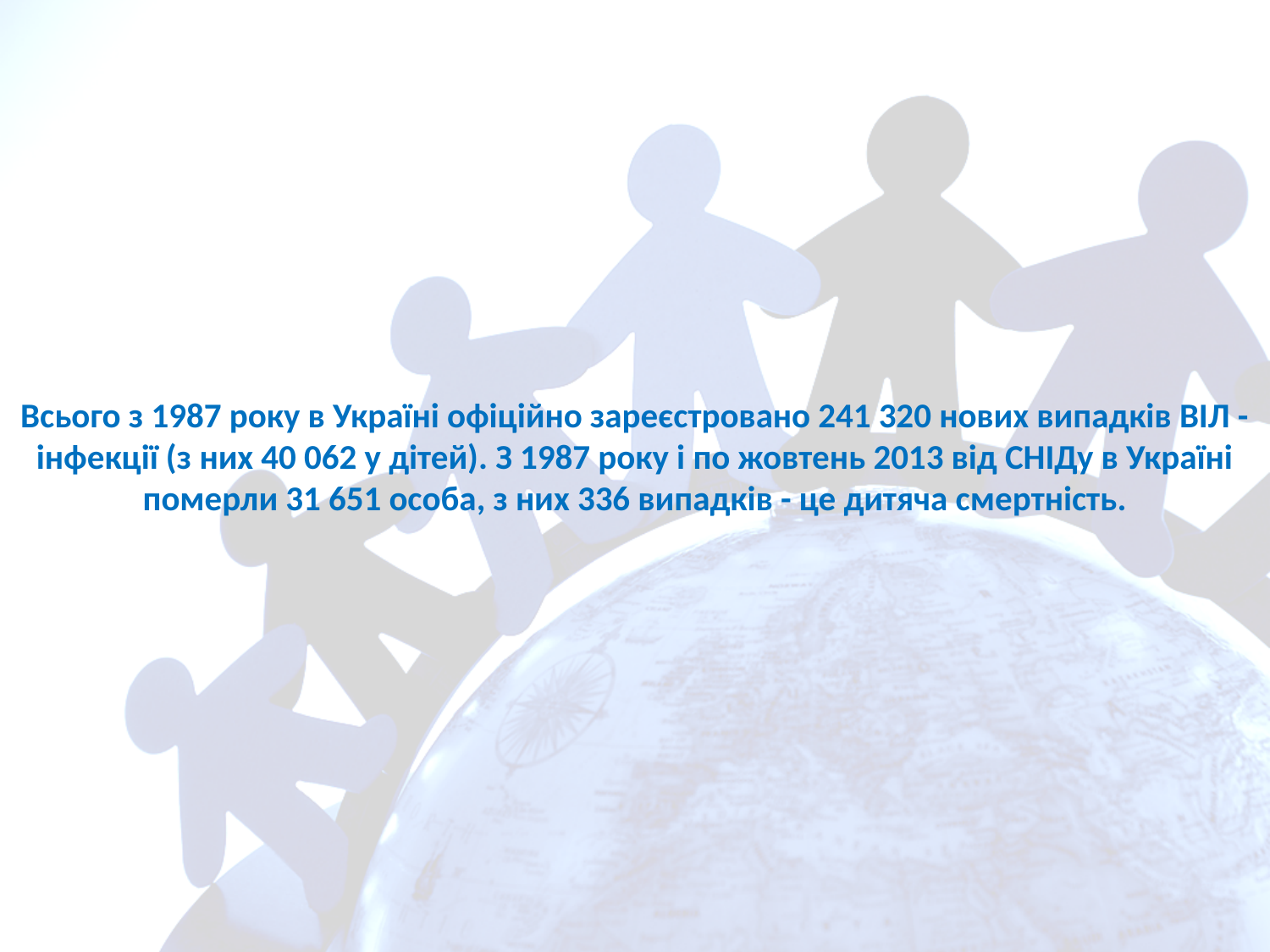

# Всього з 1987 року в Україні офіційно зареєстровано 241 320 нових випадків ВІЛ -інфекції (з них 40 062 у дітей). З 1987 року і по жовтень 2013 від СНІДу в Україні померли 31 651 особа, з них 336 випадків - це дитяча смертність.